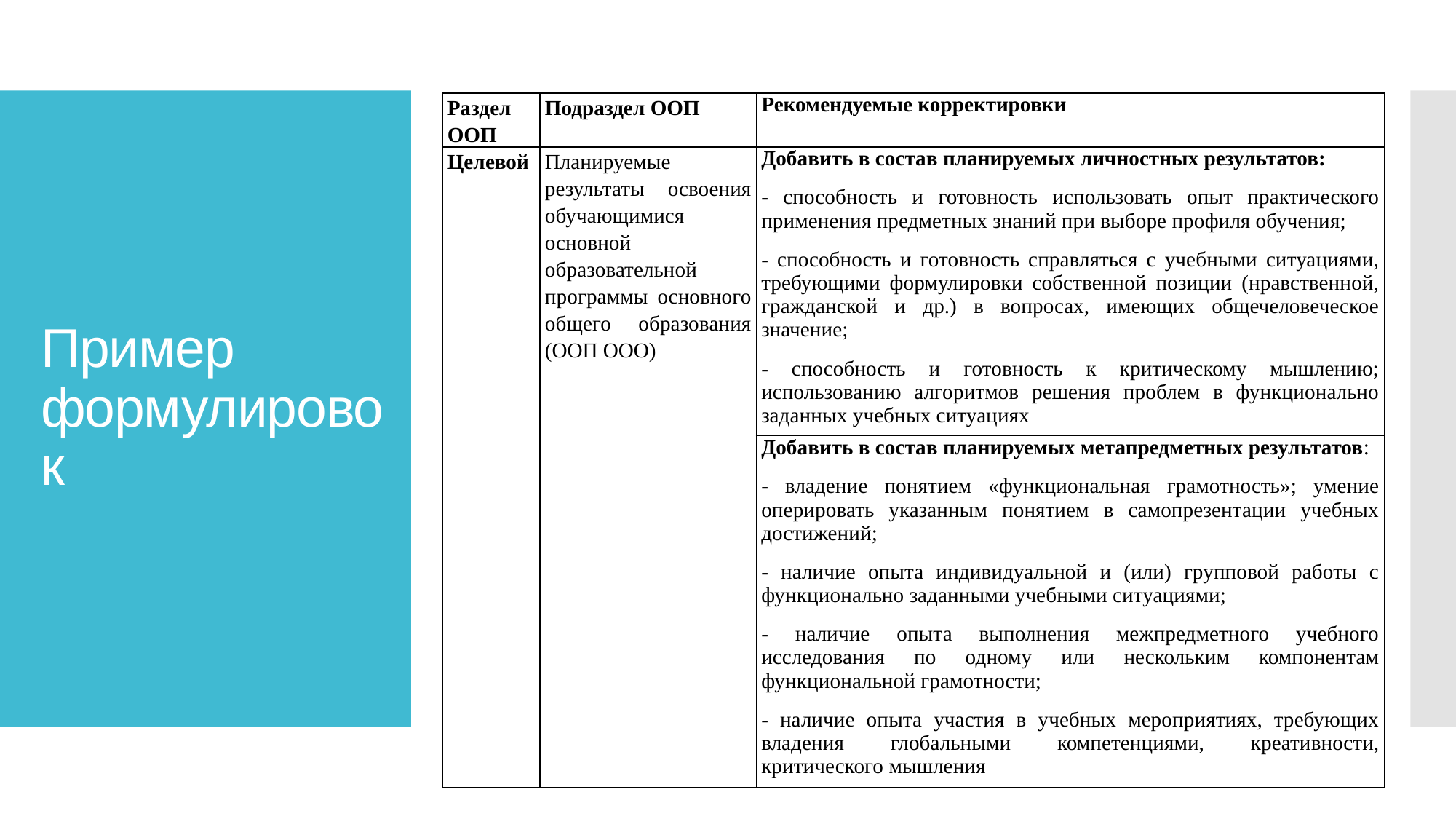

| Раздел ООП | Подраздел ООП | Рекомендуемые корректировки |
| --- | --- | --- |
| Целевой | Планируемые результаты освоения обучающимися основной образовательной программы основного общего образования (ООП ООО) | Добавить в состав планируемых личностных результатов: - способность и готовность использовать опыт практического применения предметных знаний при выборе профиля обучения; - способность и готовность справляться с учебными ситуациями, требующими формулировки собственной позиции (нравственной, гражданской и др.) в вопросах, имеющих общечеловеческое значение; - способность и готовность к критическому мышлению; использованию алгоритмов решения проблем в функционально заданных учебных ситуациях |
|  |  | Добавить в состав планируемых метапредметных результатов: - владение понятием «функциональная грамотность»; умение оперировать указанным понятием в самопрезентации учебных достижений; - наличие опыта индивидуальной и (или) групповой работы с функционально заданными учебными ситуациями; - наличие опыта выполнения межпредметного учебного исследования по одному или нескольким компонентам функциональной грамотности; - наличие опыта участия в учебных мероприятиях, требующих владения глобальными компетенциями, креативности, критического мышления |
# Пример формулировок